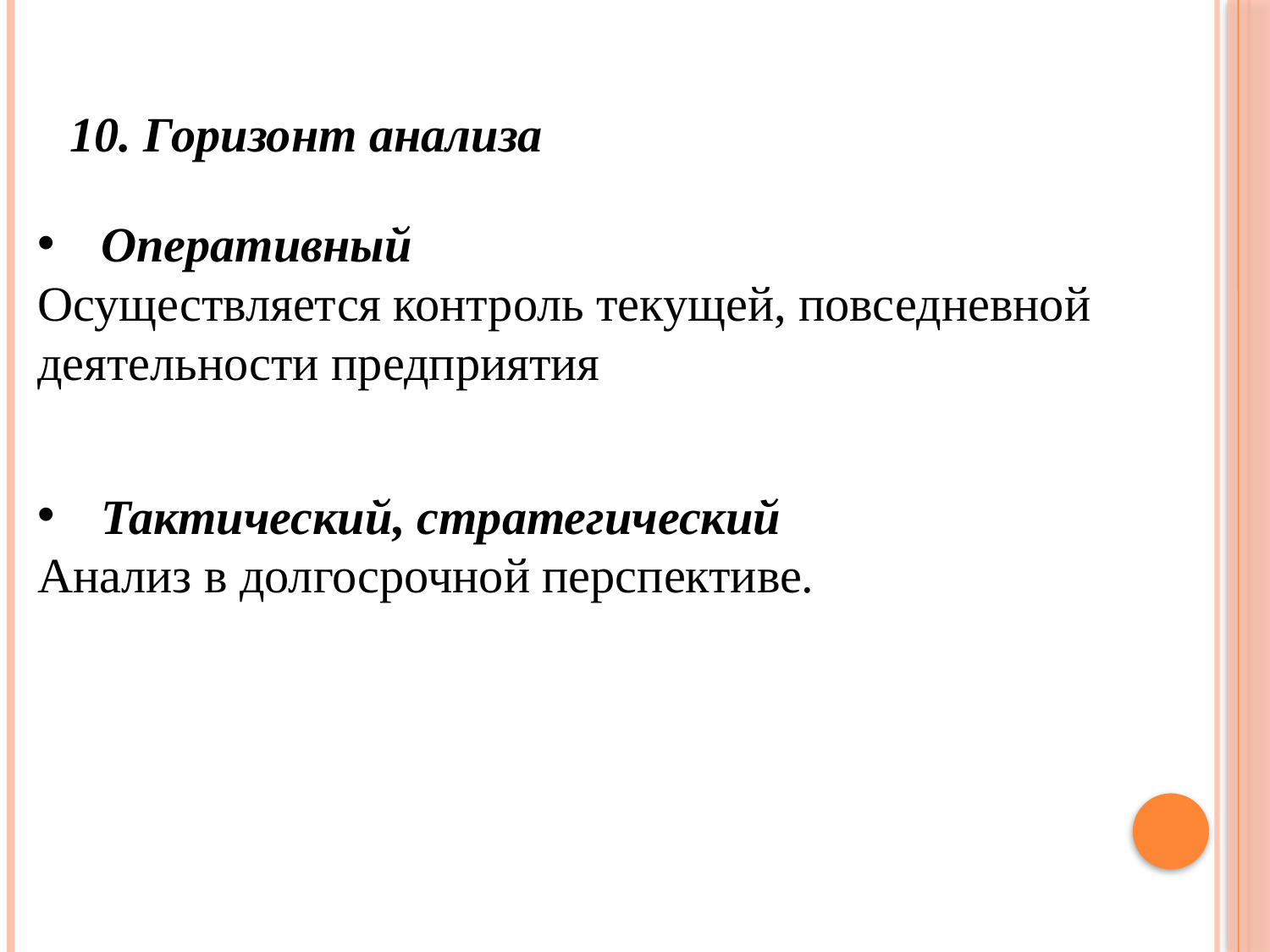

10. Горизонт анализа
Оперативный
Осуществляется контроль текущей, повседневной деятельности предприятия
Тактический, стратегический
Анализ в долгосрочной перспективе.